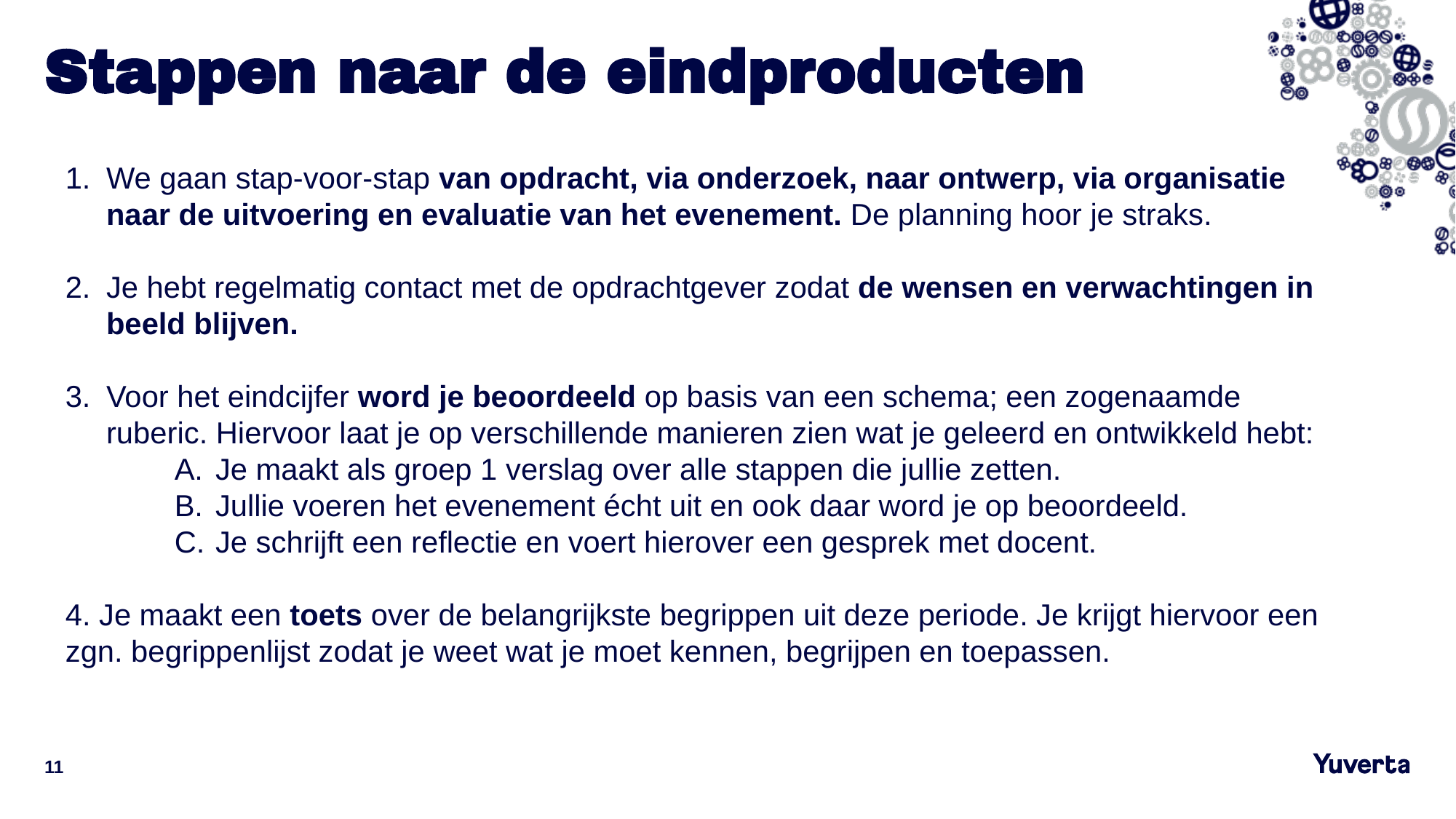

# Stappen naar de eindproducten
We gaan stap-voor-stap van opdracht, via onderzoek, naar ontwerp, via organisatie naar de uitvoering en evaluatie van het evenement. De planning hoor je straks.

Je hebt regelmatig contact met de opdrachtgever zodat de wensen en verwachtingen in beeld blijven.

Voor het eindcijfer word je beoordeeld op basis van een schema; een zogenaamde ruberic. Hiervoor laat je op verschillende manieren zien wat je geleerd en ontwikkeld hebt:
Je maakt als groep 1 verslag over alle stappen die jullie zetten.
Jullie voeren het evenement écht uit en ook daar word je op beoordeeld.
Je schrijft een reflectie en voert hierover een gesprek met docent.

4. Je maakt een toets over de belangrijkste begrippen uit deze periode. Je krijgt hiervoor een zgn. begrippenlijst zodat je weet wat je moet kennen, begrijpen en toepassen.

11
30-8-2023